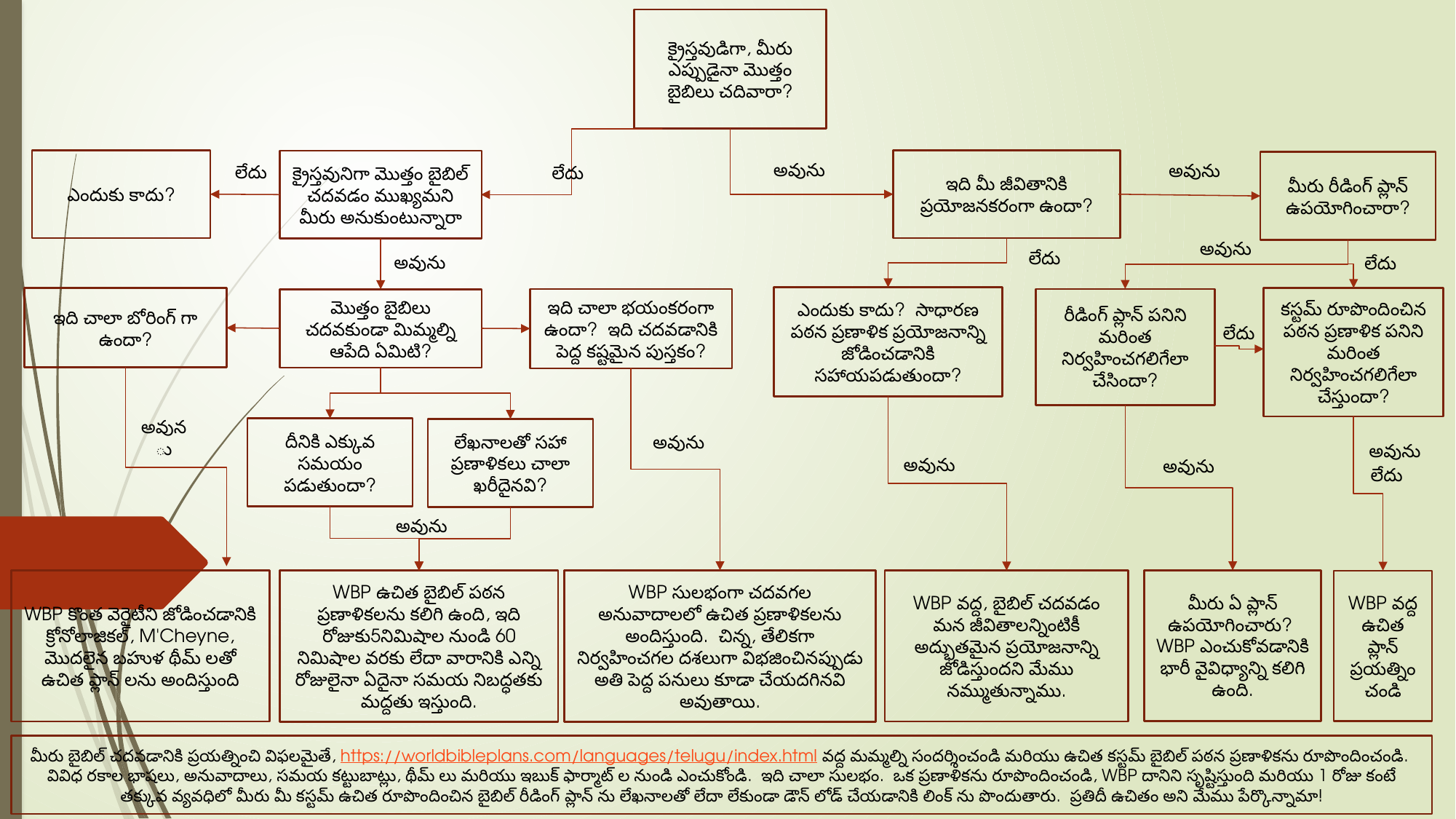

క్రైస్తవుడిగా, మీరు ఎప్పుడైనా మొత్తం బైబిలు చదివారా?
ఎందుకు కాదు?
అవును
ఇది మీ జీవితానికి ప్రయోజనకరంగా ఉందా?
క్రైస్తవునిగా మొత్తం బైబిల్ చదవడం ముఖ్యమని మీరు అనుకుంటున్నారా
అవును
మీరు రీడింగ్ ప్లాన్ ఉపయోగించారా?
లేదు
లేదు
అవును
లేదు
అవును
లేదు
ఎందుకు కాదు?  సాధారణ పఠన ప్రణాళిక ప్రయోజనాన్ని జోడించడానికి సహాయపడుతుందా?
కస్టమ్ రూపొందించిన పఠన ప్రణాళిక పనిని మరింత నిర్వహించగలిగేలా చేస్తుందా?
ఇది చాలా బోరింగ్ గా ఉందా?
ఇది చాలా భయంకరంగా ఉందా?  ఇది చదవడానికి పెద్ద కష్టమైన పుస్తకం?
రీడింగ్ ప్లాన్ పనిని మరింత నిర్వహించగలిగేలా చేసిందా?
మొత్తం బైబిలు చదవకుండా మిమ్మల్ని ఆపేది ఏమిటి?
లేదు
అవును
దీనికి ఎక్కువ సమయం పడుతుందా?
లేఖనాలతో సహా ప్రణాళికలు చాలా ఖరీదైనవి?
అవును
అవును
అవును
అవును
లేదు
అవును
WBP కొంత వెరైటీని జోడించడానికి క్రోనోలాజికల్, M'Cheyne, మొదలైన బహుళ థీమ్ లతో ఉచిత ప్లాన్ లను అందిస్తుంది
WBP సులభంగా చదవగల అనువాదాలలో ఉచిత ప్రణాళికలను అందిస్తుంది.  చిన్న, తేలికగా నిర్వహించగల దశలుగా విభజించినప్పుడు అతి పెద్ద పనులు కూడా చేయదగినవి అవుతాయి.
మీరు ఏ ప్లాన్ ఉపయోగించారు?  WBP ఎంచుకోవడానికి భారీ వైవిధ్యాన్ని కలిగి ఉంది.
WBP ఉచిత బైబిల్ పఠన ప్రణాళికలను కలిగి ఉంది, ఇది రోజుకు5నిమిషాల నుండి 60 నిమిషాల వరకు లేదా వారానికి ఎన్ని రోజులైనా ఏదైనా సమయ నిబద్ధతకు మద్దతు ఇస్తుంది.
WBP వద్ద, బైబిల్ చదవడం మన జీవితాలన్నింటికీ అద్భుతమైన ప్రయోజనాన్ని జోడిస్తుందని మేము నమ్ముతున్నాము.
WBP వద్ద ఉచిత ప్లాన్ ప్రయత్నించండి
మీరు బైబిల్ చదవడానికి ప్రయత్నించి విఫలమైతే, https://worldbibleplans.com/languages/telugu/index.html వద్ద మమ్మల్ని సందర్శించండి మరియు ఉచిత కస్టమ్ బైబిల్ పఠన ప్రణాళికను రూపొందించండి.  వివిధ రకాల భాషలు, అనువాదాలు, సమయ కట్టుబాట్లు, థీమ్ లు మరియు ఇబుక్ ఫార్మాట్ ల నుండి ఎంచుకోండి.  ఇది చాలా సులభం.  ఒక ప్రణాళికను రూపొందించండి, WBP దానిని సృష్టిస్తుంది మరియు 1 రోజు కంటే తక్కువ వ్యవధిలో మీరు మీ కస్టమ్ ఉచిత రూపొందించిన బైబిల్ రీడింగ్ ప్లాన్ ను లేఖనాలతో లేదా లేకుండా డౌన్ లోడ్ చేయడానికి లింక్ ను పొందుతారు.  ప్రతిదీ ఉచితం అని మేము పేర్కొన్నామా!